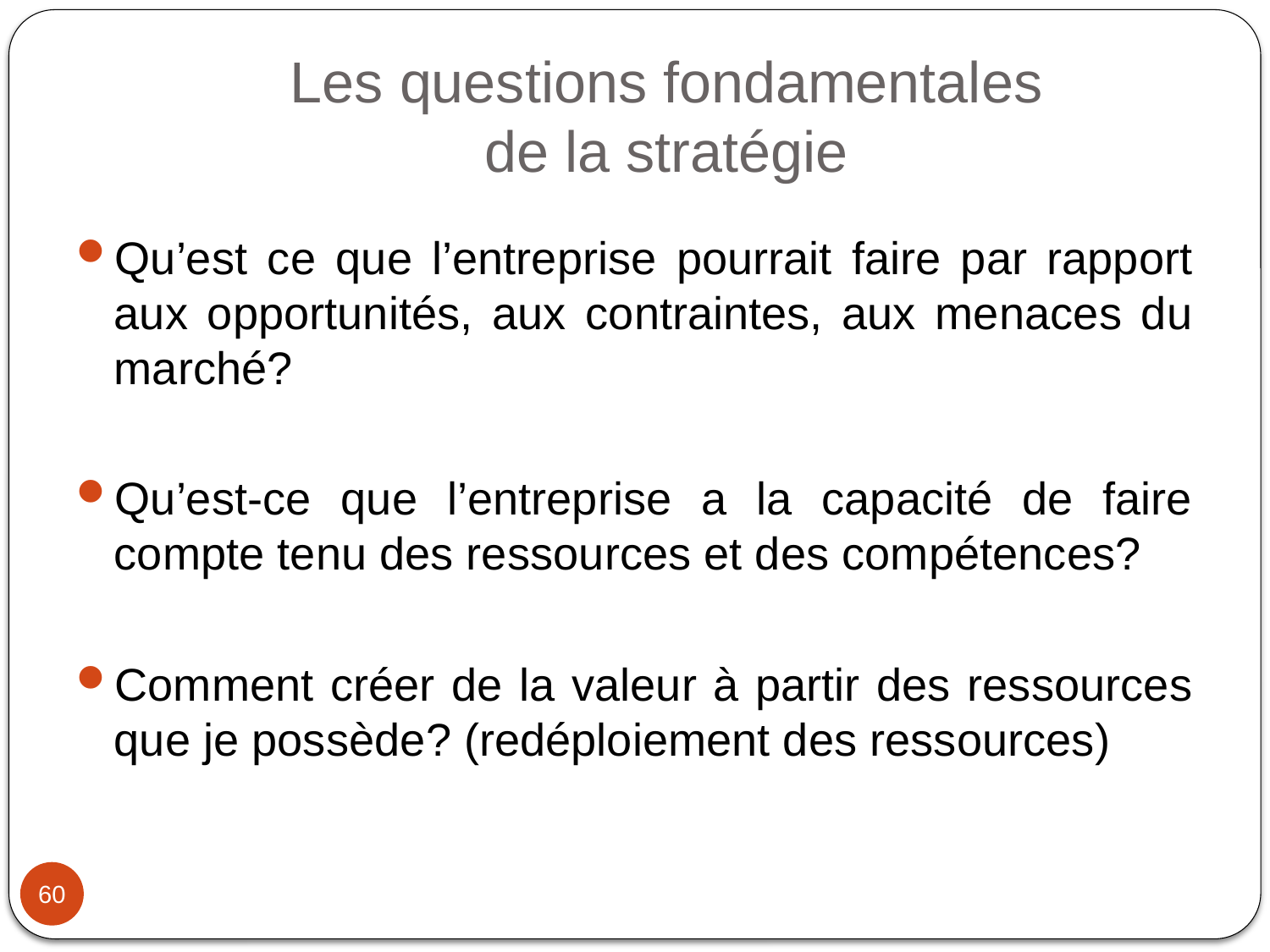

# Les questions fondamentales de la stratégie
Qu’est ce que l’entreprise pourrait faire par rapport aux opportunités, aux contraintes, aux menaces du marché?

Qu’est-ce que l’entreprise a la capacité de faire compte tenu des ressources et des compétences?

Comment créer de la valeur à partir des ressources que je possède? (redéploiement des ressources)
60